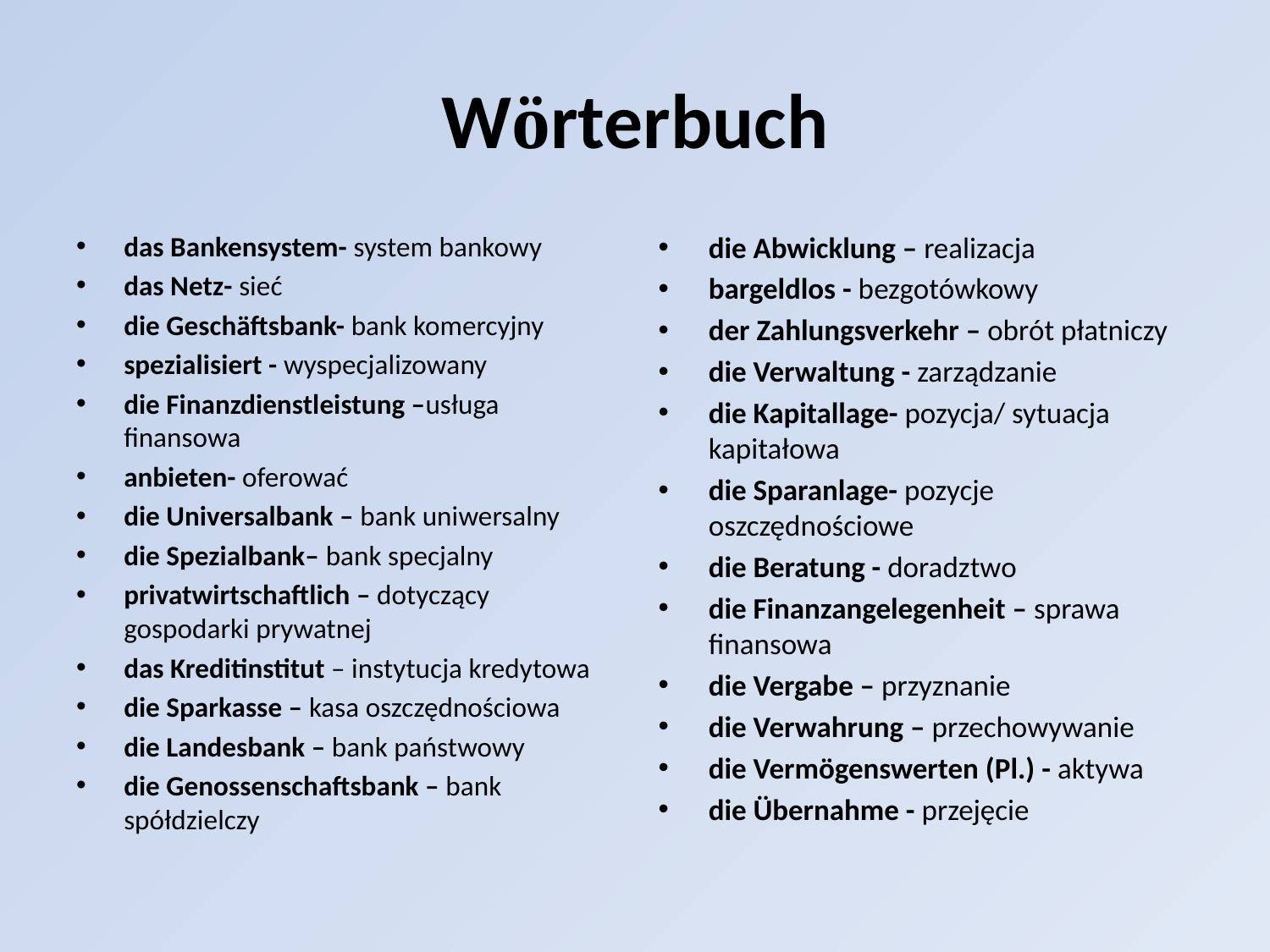

# Wörterbuch
das Bankensystem- system bankowy
das Netz- sieć
die Geschäftsbank- bank komercyjny
spezialisiert - wyspecjalizowany
die Finanzdienstleistung –usługa finansowa
anbieten- oferować
die Universalbank – bank uniwersalny
die Spezialbank– bank specjalny
privatwirtschaftlich – dotyczący  gospodarki prywatnej
das Kreditinstitut – instytucja kredytowa
die Sparkasse – kasa oszczędnościowa
die Landesbank – bank państwowy
die Genossenschaftsbank – bank spółdzielczy

die Abwicklung – realizacja
bargeldlos - bezgotówkowy
der Zahlungsverkehr – obrót płatniczy
die Verwaltung - zarządzanie
die Kapitallage- pozycja/ sytuacja kapitałowa
die Sparanlage- pozycje oszczędnościowe
die Beratung - doradztwo
die Finanzangelegenheit – sprawa finansowa
die Vergabe – przyznanie
die Verwahrung – przechowywanie
die Vermögenswerten (Pl.) - aktywa
die Übernahme - przejęcie